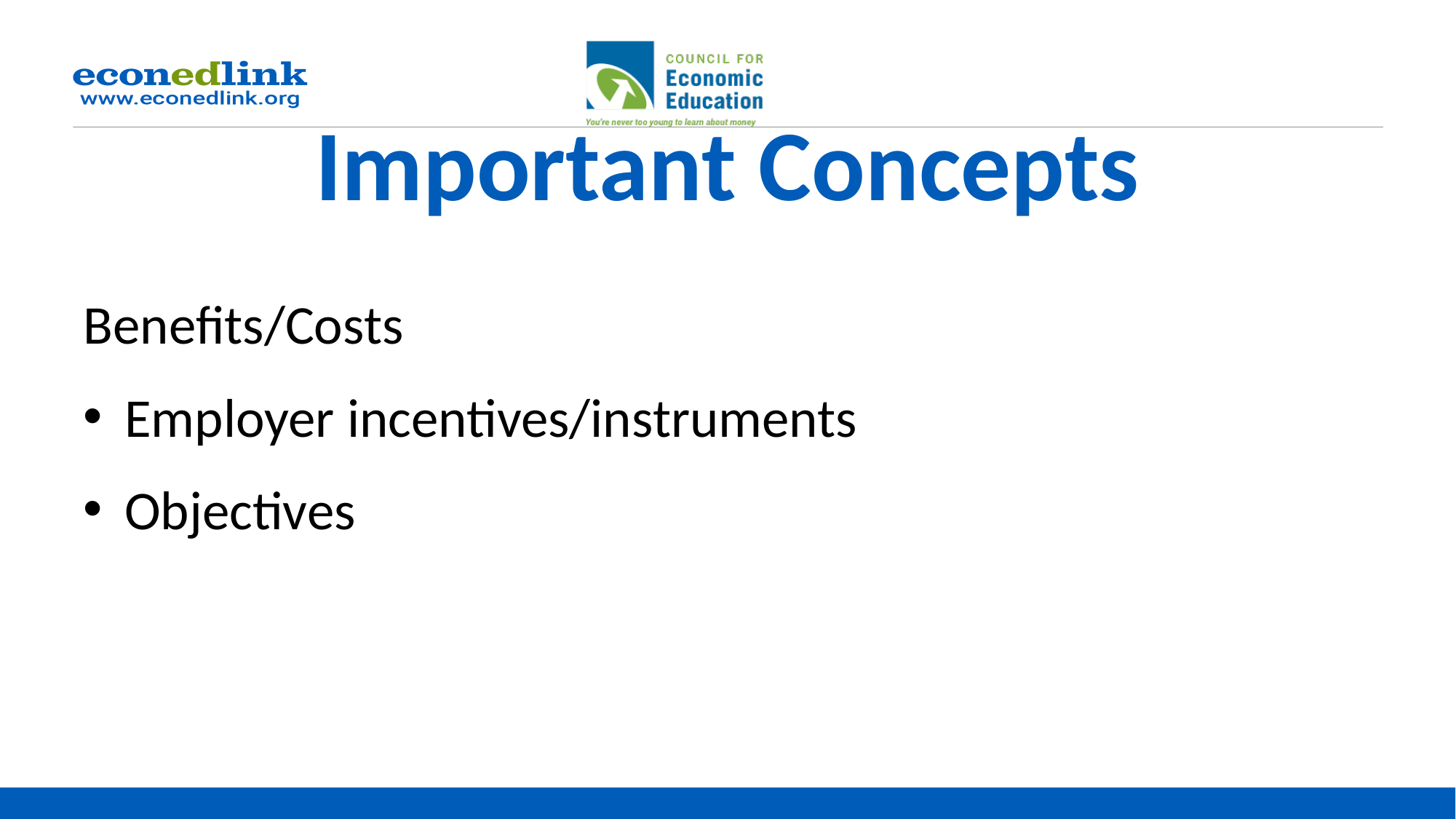

# Important Concepts
Benefits/Costs
Employer incentives/instruments
Objectives